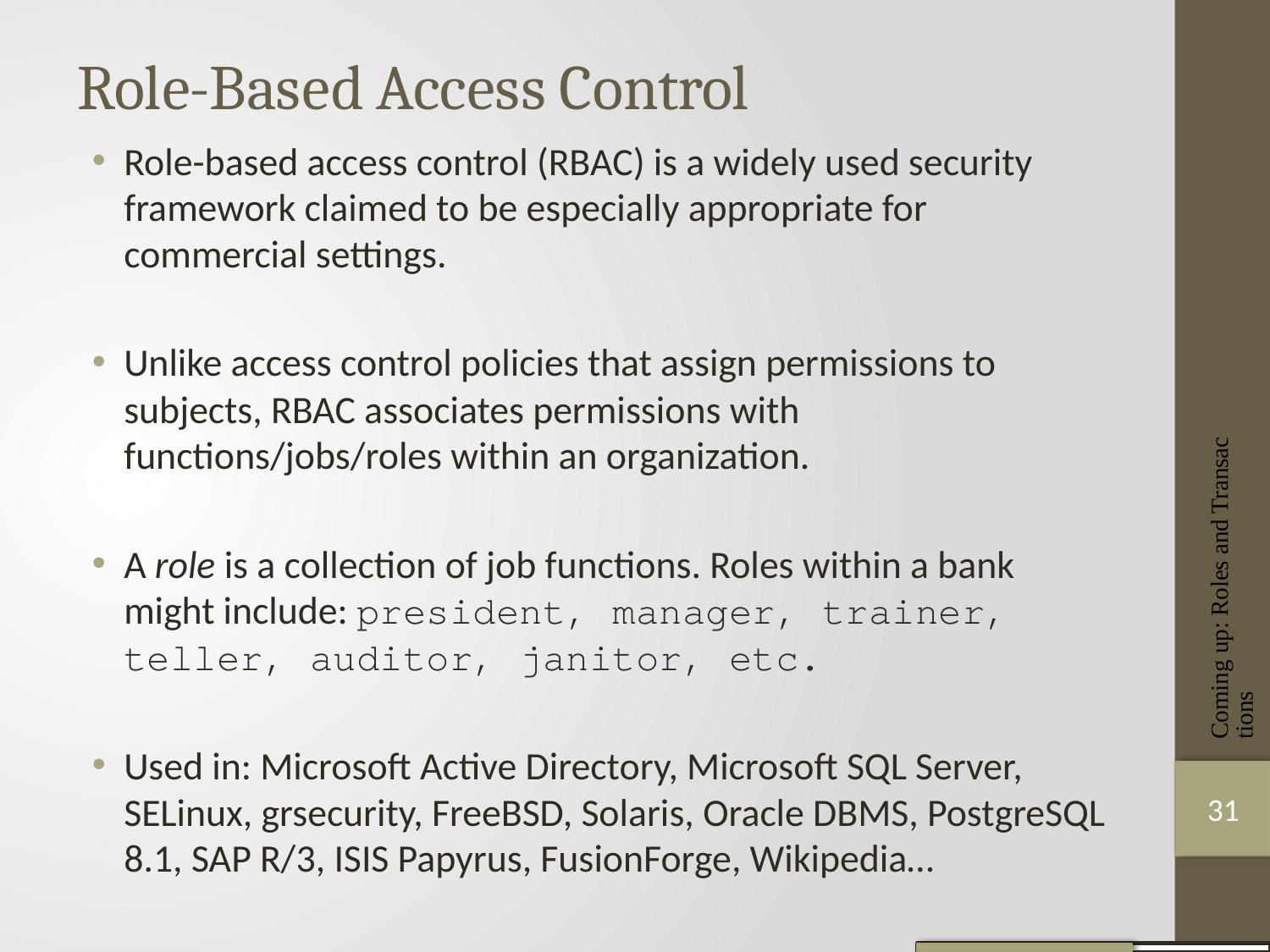

# Role-Based Access Control
Role-based access control (RBAC) is a widely used security framework claimed to be especially appropriate for commercial settings.

Unlike access control policies that assign permissions to subjects, RBAC associates permissions with functions/jobs/roles within an organization.

A role is a collection of job functions. Roles within a bank might include: president, manager, trainer, teller, auditor, janitor, etc.

Used in: Microsoft Active Directory, Microsoft SQL Server, SELinux, grsecurity, FreeBSD, Solaris, Oracle DBMS, PostgreSQL 8.1, SAP R/3, ISIS Papyrus, FusionForge, Wikipedia…

Coming up: Roles and Transactions
31